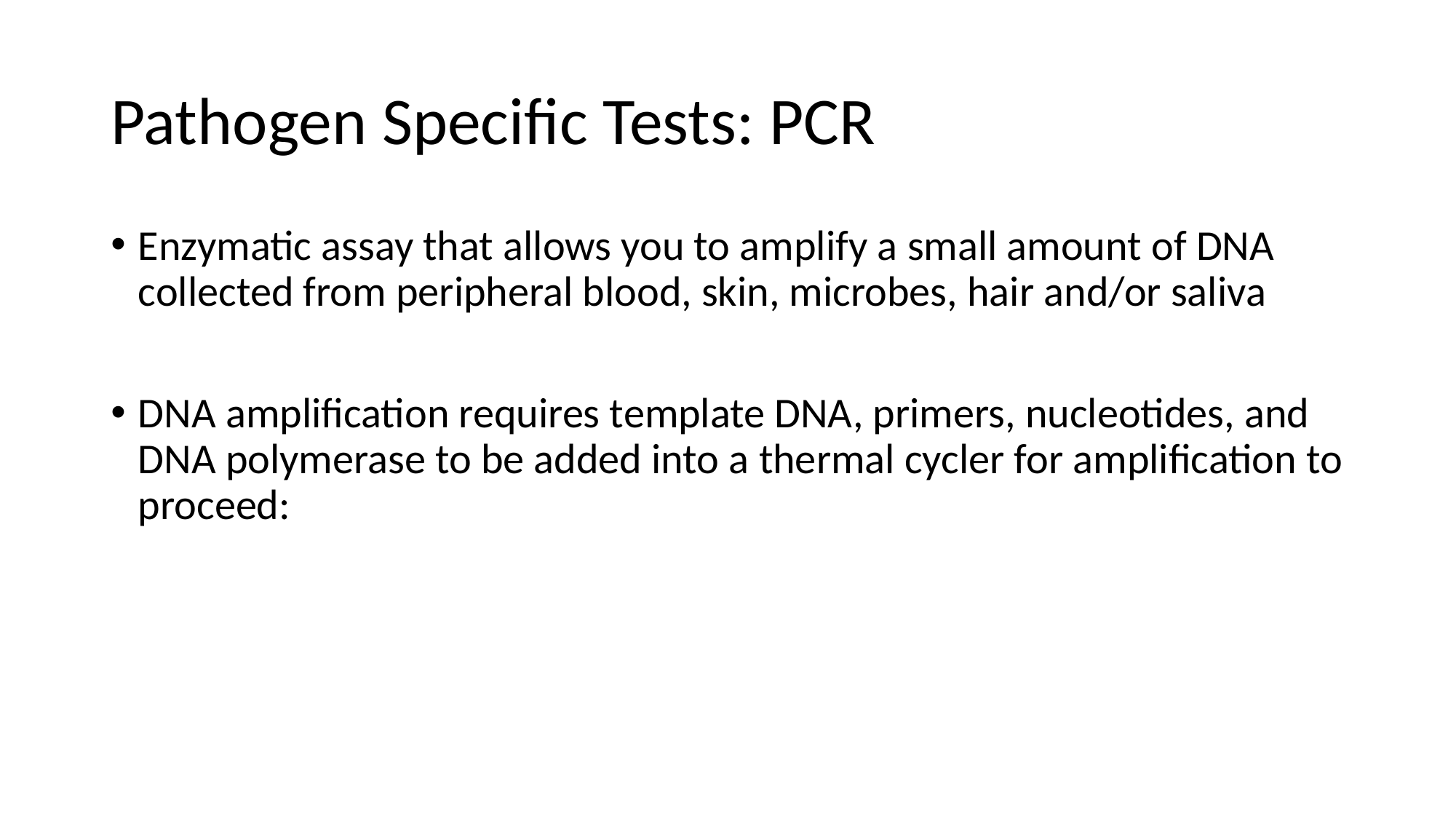

# Pathogen Specific Tests: PCR
Enzymatic assay that allows you to amplify a small amount of DNA collected from peripheral blood, skin, microbes, hair and/or saliva

DNA amplification requires template DNA, primers, nucleotides, and DNA polymerase to be added into a thermal cycler for amplification to proceed: